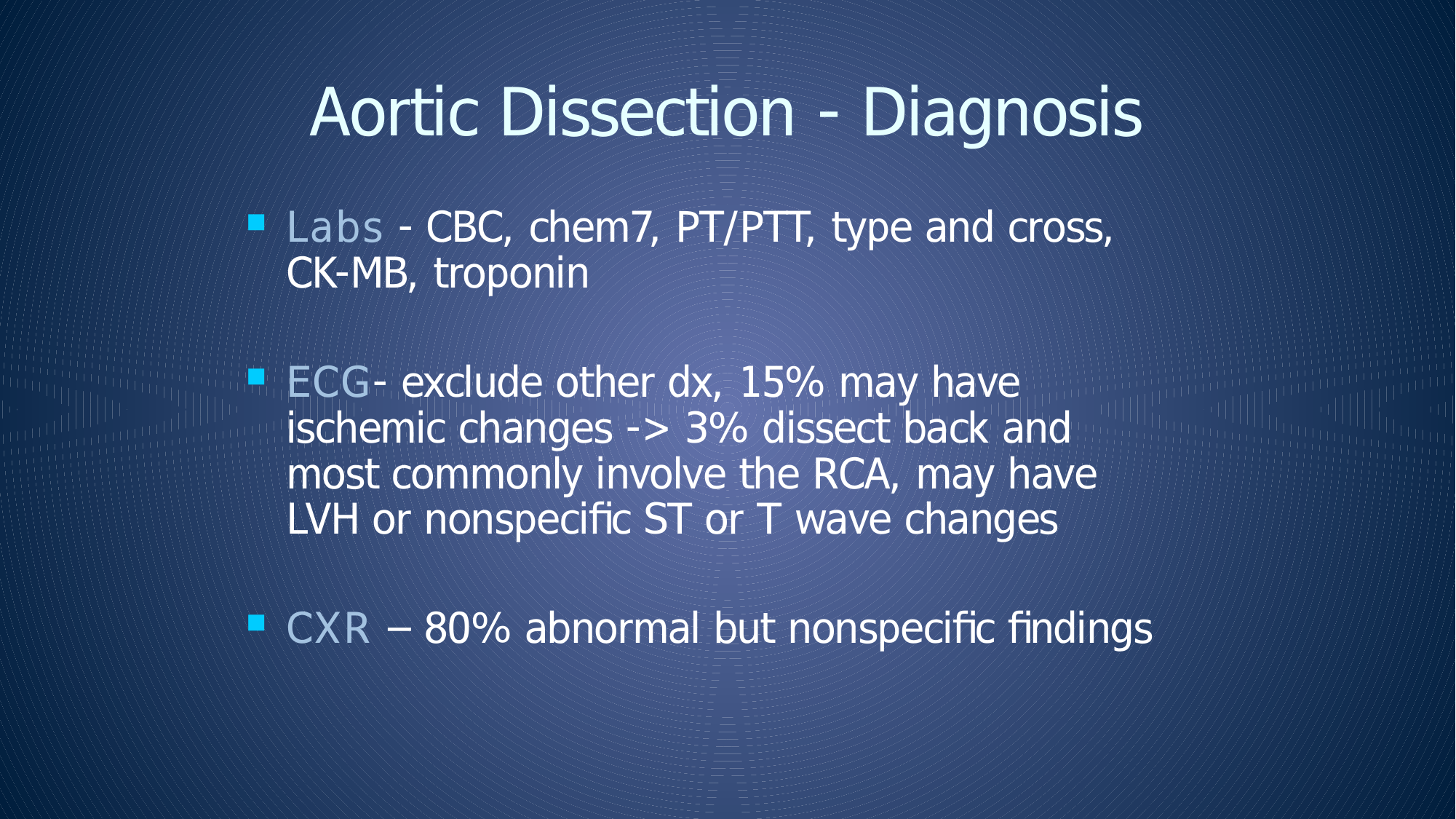

# Aortic Dissection - Diagnosis
Labs - CBC, chem7, PT/PTT, type and cross, CK-MB, troponin

ECG- exclude other dx, 15% may have ischemic changes -> 3% dissect back and most commonly involve the RCA, may have LVH or nonspecific ST or T wave changes

CXR – 80% abnormal but nonspecific findings